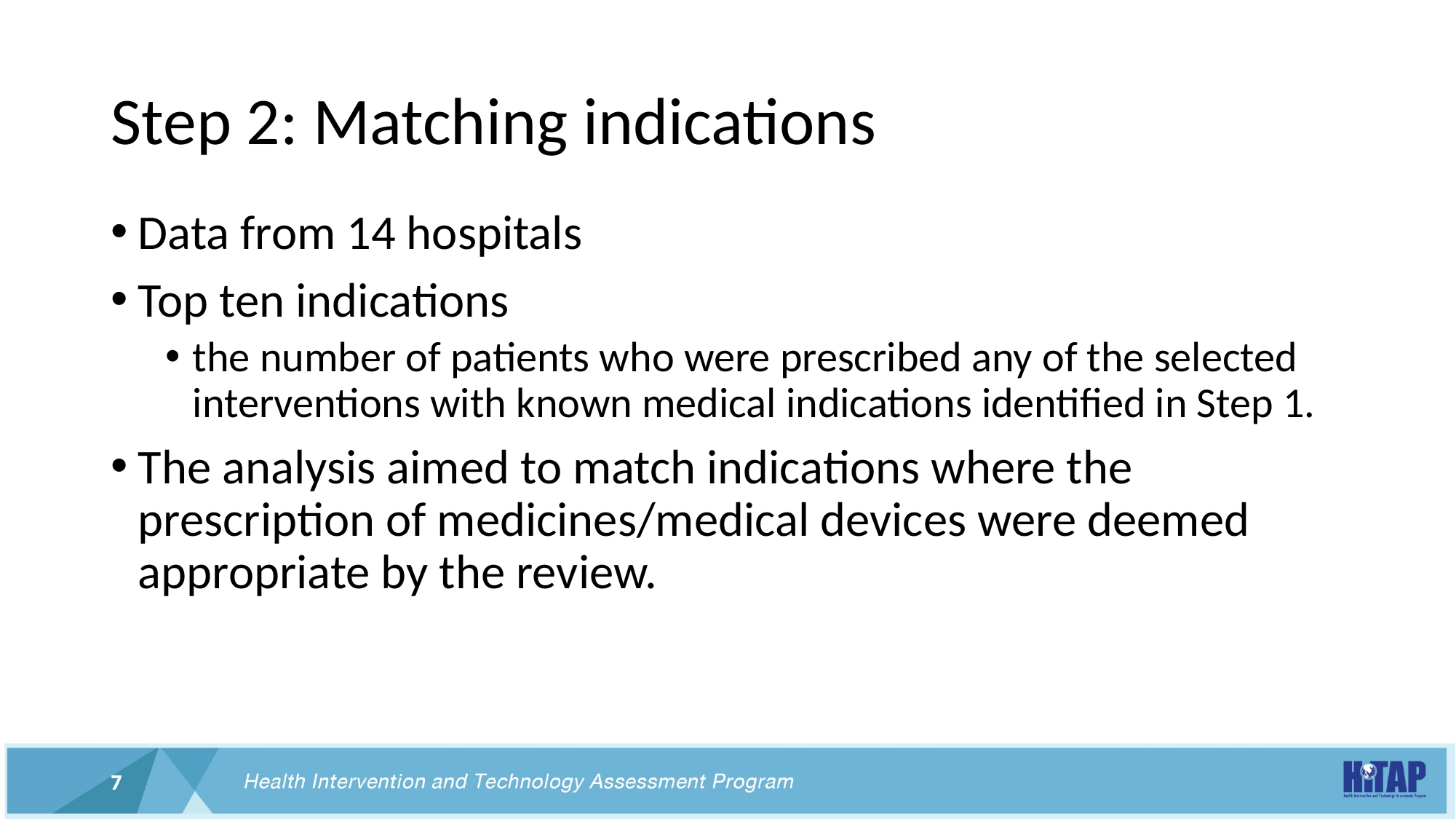

# Step 2: Matching indications
Data from 14 hospitals
Top ten indications
the number of patients who were prescribed any of the selected interventions with known medical indications identified in Step 1.
The analysis aimed to match indications where the prescription of medicines/medical devices were deemed appropriate by the review.
7